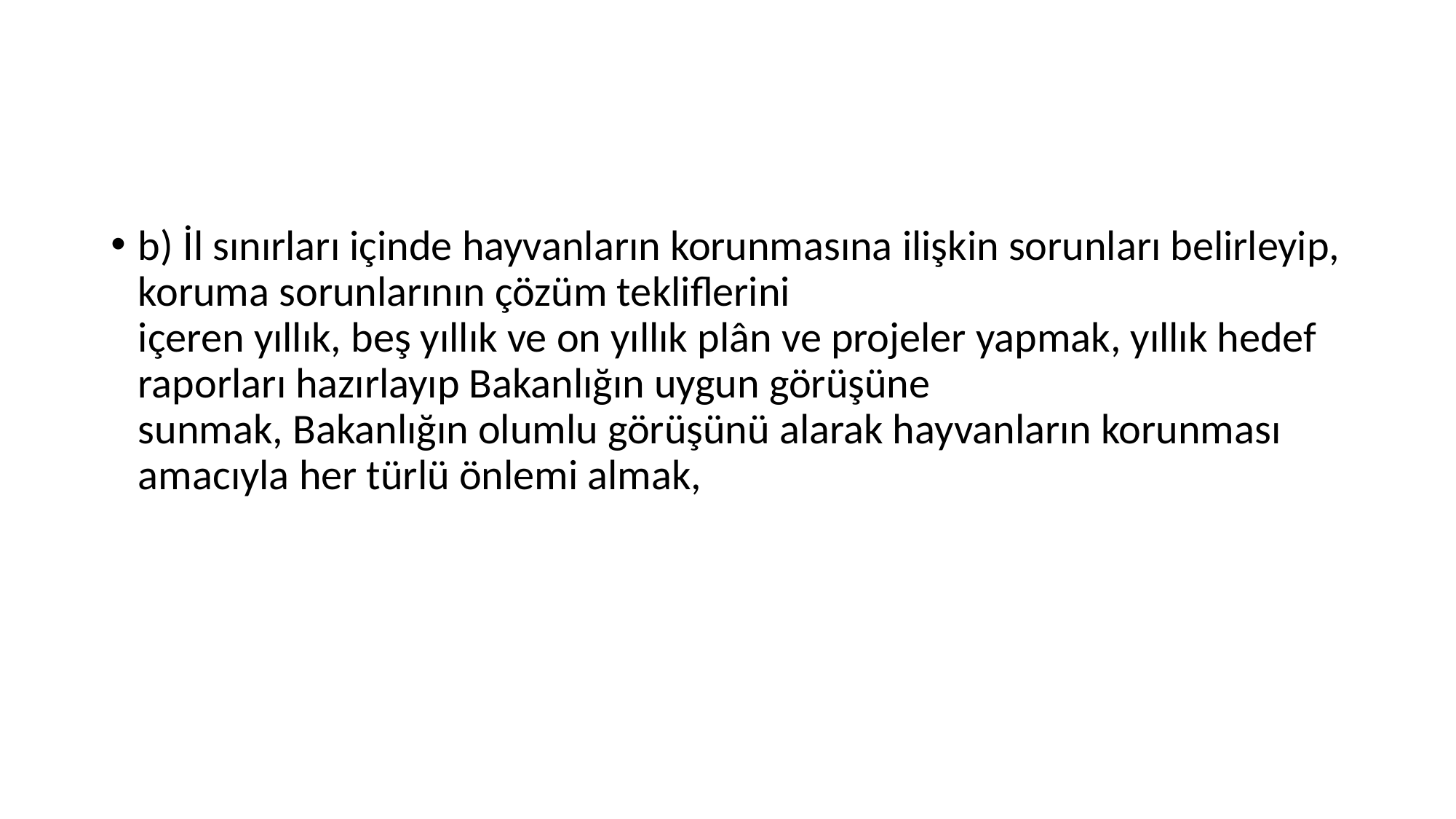

#
b) İl sınırları içinde hayvanların korunmasına ilişkin sorunları belirleyip, koruma sorunlarının çözüm tekliflerini
içeren yıllık, beş yıllık ve on yıllık plân ve projeler yapmak, yıllık hedef raporları hazırlayıp Bakanlığın uygun görüşüne
sunmak, Bakanlığın olumlu görüşünü alarak hayvanların korunması amacıyla her türlü önlemi almak,